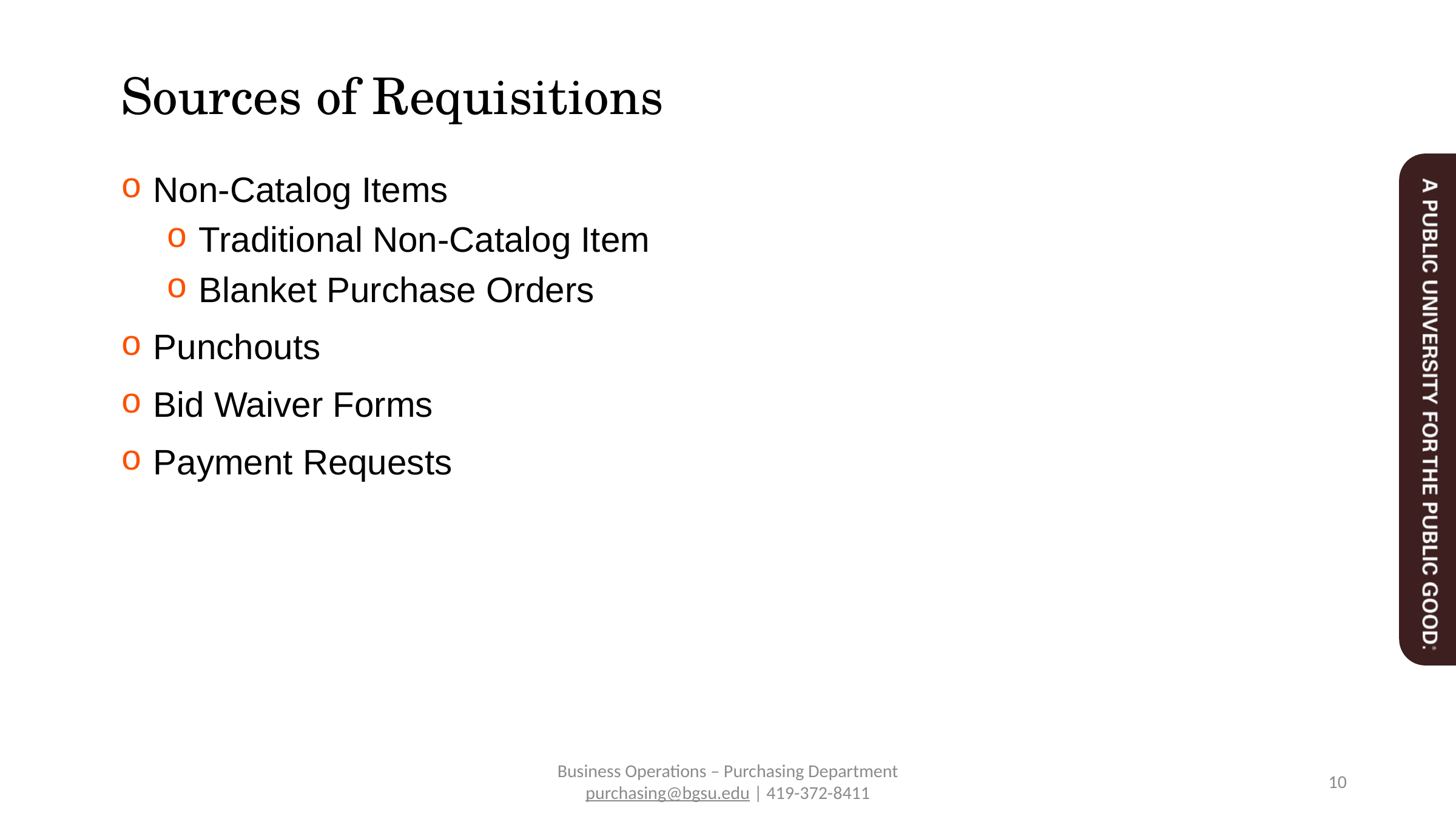

# Sources of Requisitions
 Non-Catalog Items
 Traditional Non-Catalog Item
 Blanket Purchase Orders
 Punchouts
 Bid Waiver Forms
 Payment Requests
Business Operations – Purchasing Department
purchasing@bgsu.edu | 419-372-8411
10